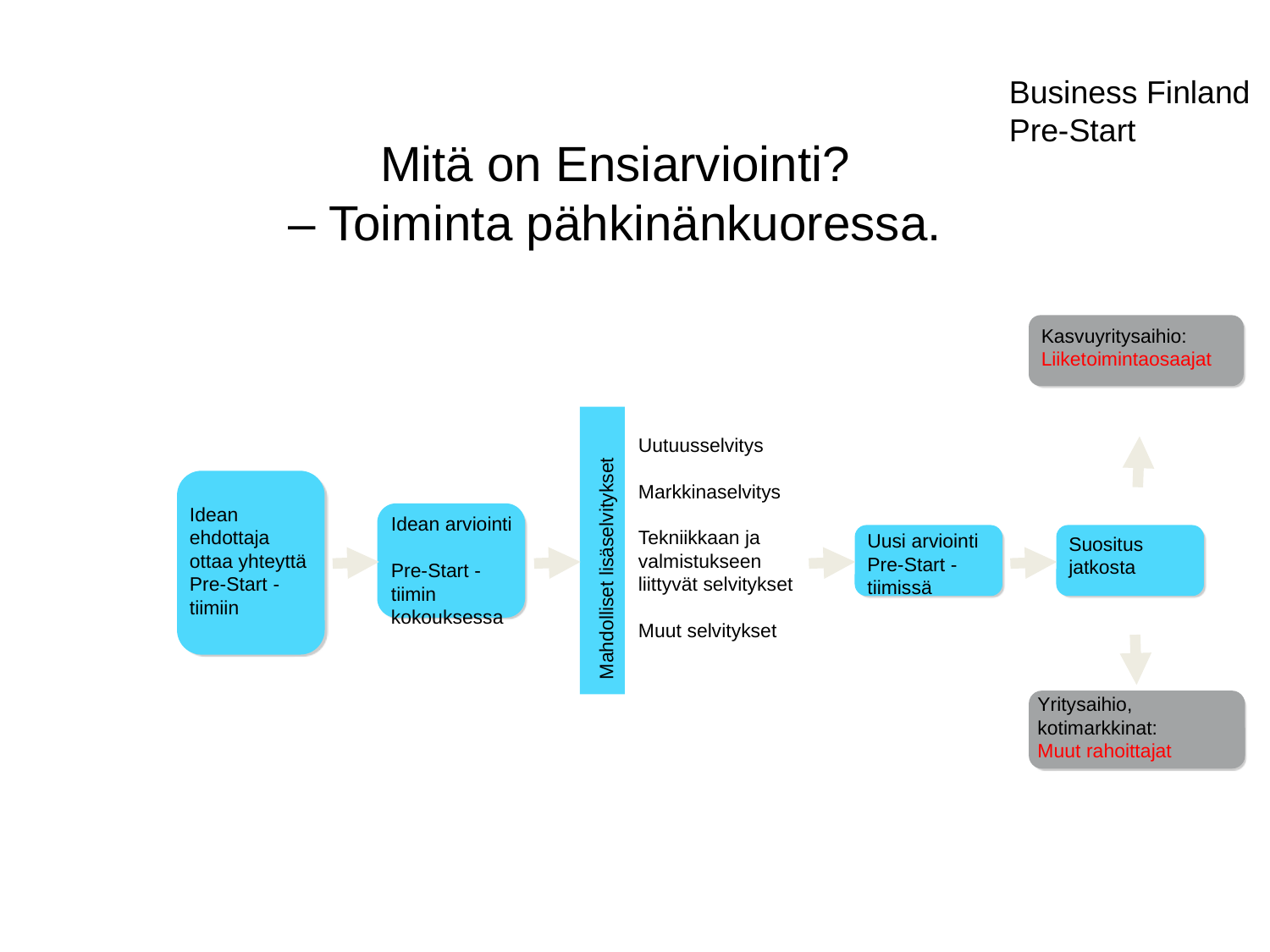

Business Finland
Pre-Start
Mitä on Ensiarviointi?
– Toiminta pähkinänkuoressa.

Kasvuyritysaihio:
Liiketoimintaosaajat
Uutuusselvitys

Markkinaselvitys

Tekniikkaan ja
valmistukseen
liittyvät selvitykset

Muut selvitykset
Idean ehdottaja
ottaa yhteyttä
Pre-Start -tiimiin
Idean arviointi
Pre-Start -tiimin
kokouksessa

Mahdolliset lisäselvitykset

Uusi arviointi
Pre-Start -tiimissä

Suositus
jatkosta

Yritysaihio,
kotimarkkinat:
Muut rahoittajat